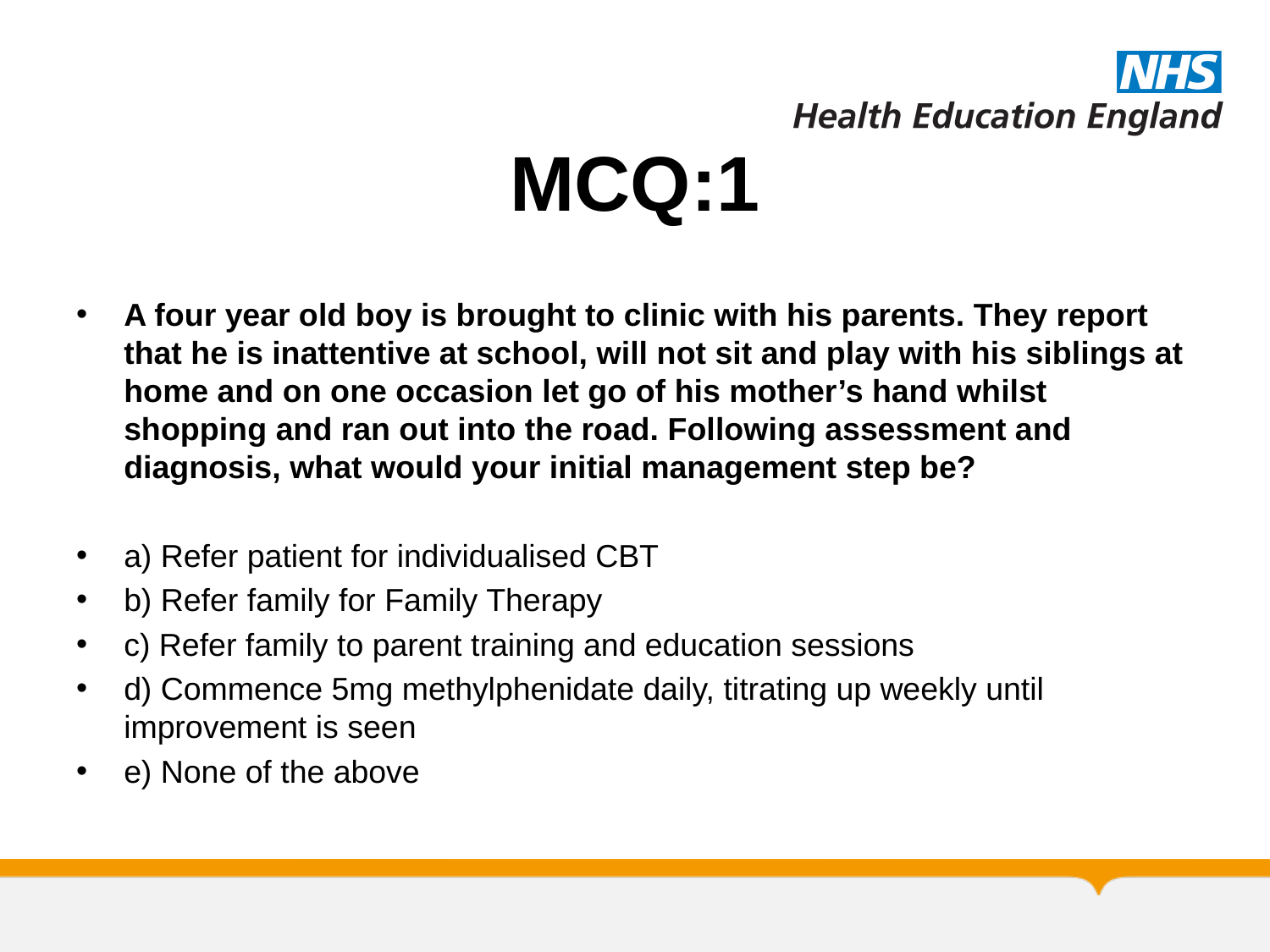

# MCQ:1
A four year old boy is brought to clinic with his parents. They report that he is inattentive at school, will not sit and play with his siblings at home and on one occasion let go of his mother’s hand whilst shopping and ran out into the road. Following assessment and diagnosis, what would your initial management step be?

a) Refer patient for individualised CBT
b) Refer family for Family Therapy
c) Refer family to parent training and education sessions
d) Commence 5mg methylphenidate daily, titrating up weekly until improvement is seen
e) None of the above